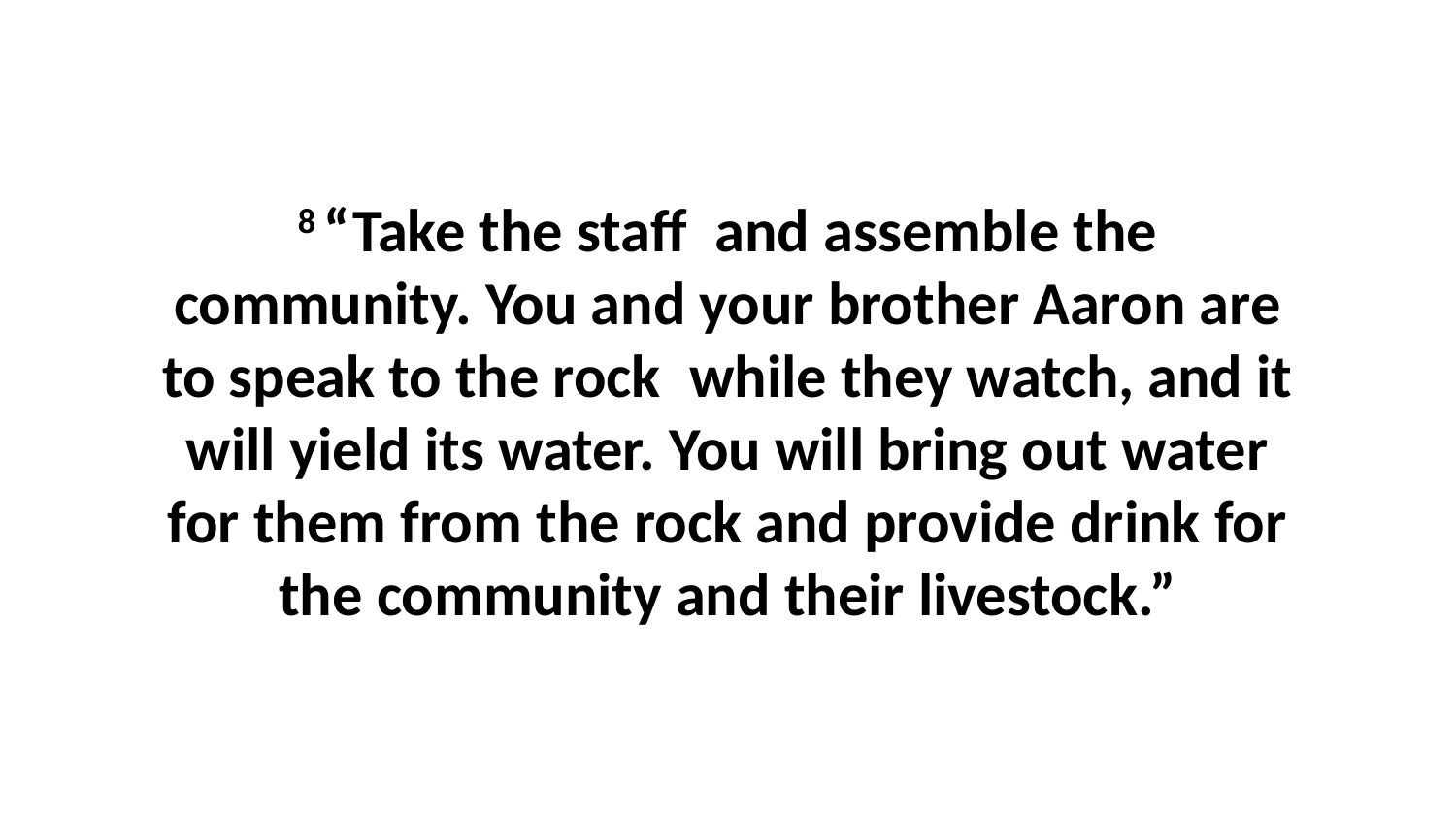

8 “Take the staff  and assemble the community. You and your brother Aaron are to speak to the rock  while they watch, and it will yield its water. You will bring out water for them from the rock and provide drink for the community and their livestock.”